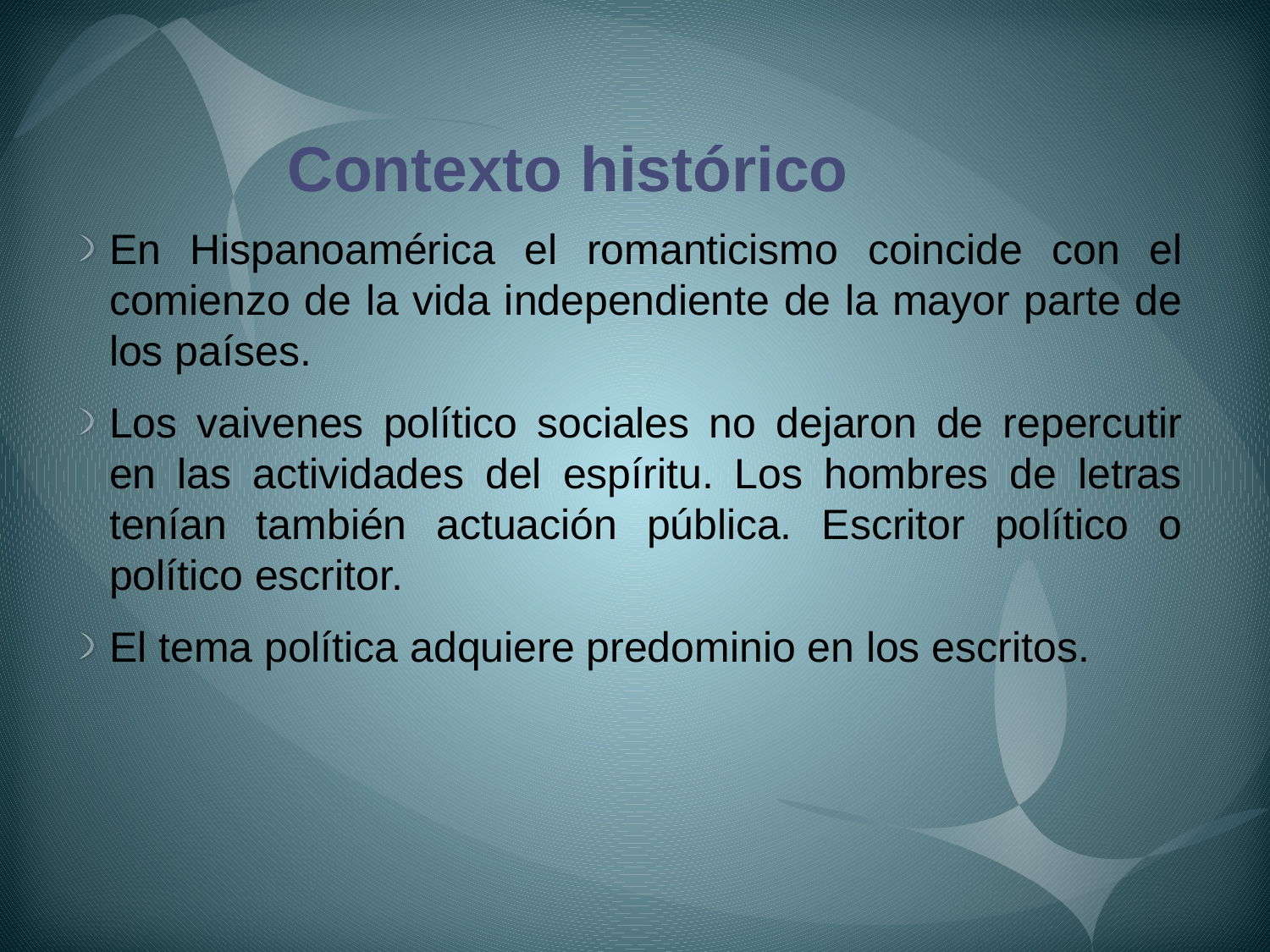

# Contexto histórico
En Hispanoamérica el romanticismo coincide con el comienzo de la vida independiente de la mayor parte de los países.
Los vaivenes político sociales no dejaron de repercutir en las actividades del espíritu. Los hombres de letras tenían también actuación pública. Escritor político o político escritor.
El tema política adquiere predominio en los escritos.